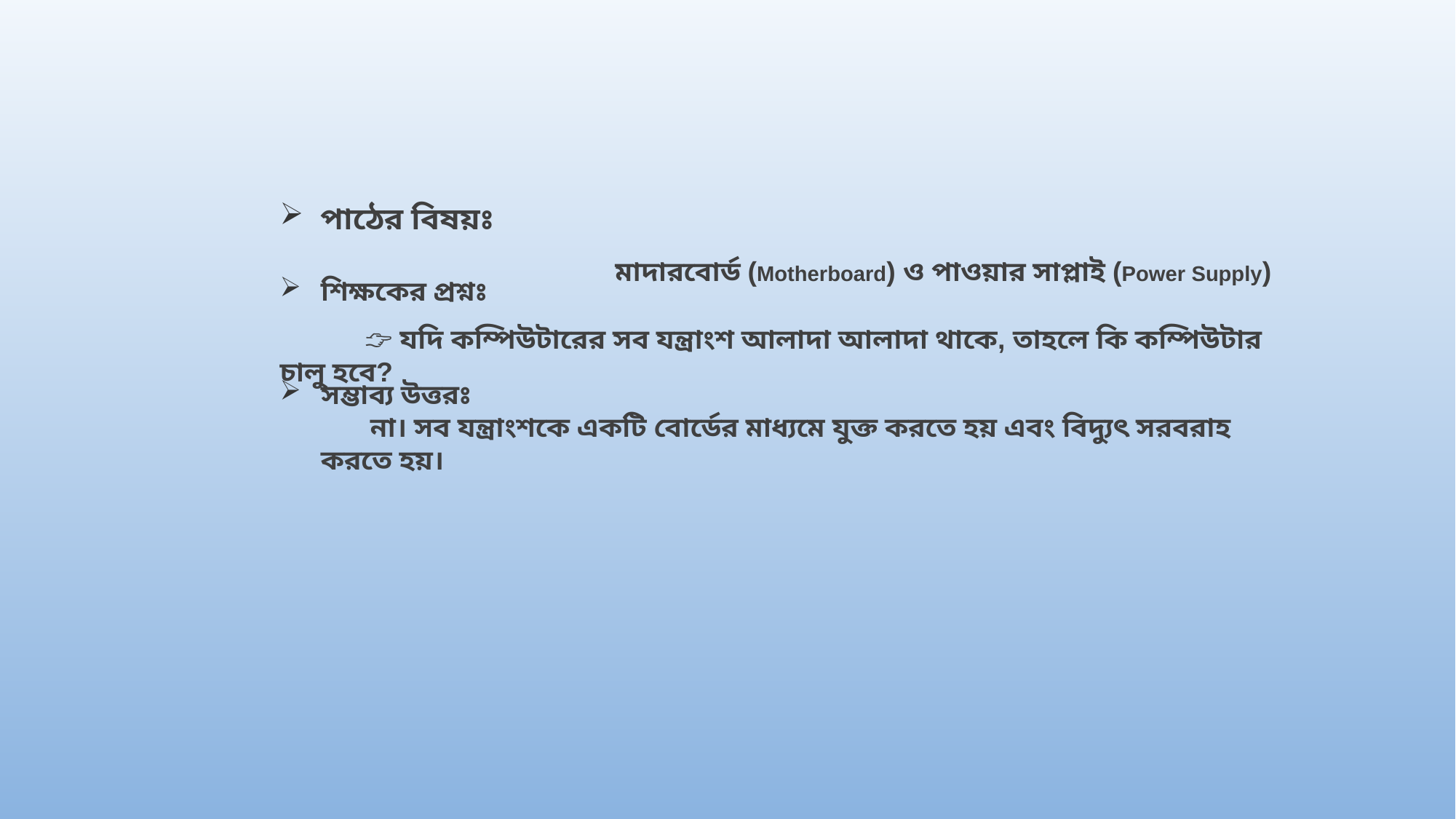

পাঠের বিষয়ঃ
			 মাদারবোর্ড (Motherboard) ও পাওয়ার সাপ্লাই (Power Supply)
শিক্ষকের প্রশ্নঃ
            👉 যদি কম্পিউটারের সব যন্ত্রাংশ আলাদা আলাদা থাকে, তাহলে কি কম্পিউটার চালু হবে?
সম্ভাব্য উত্তরঃ
       না। সব যন্ত্রাংশকে একটি বোর্ডের মাধ্যমে যুক্ত করতে হয় এবং বিদ্যুৎ সরবরাহ করতে হয়।